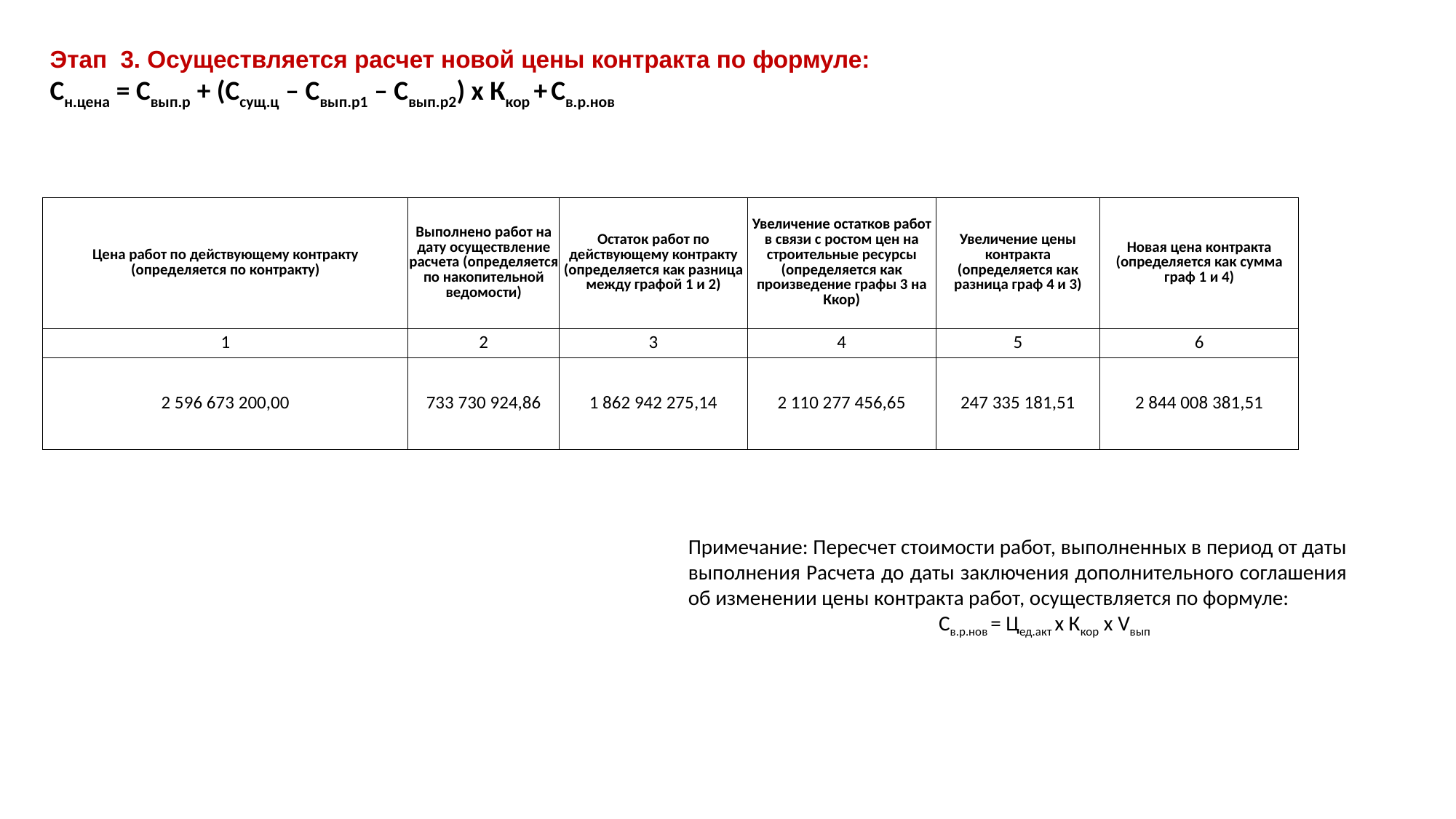

Этап  3. Осуществляется расчет новой цены контракта по формуле:
Сн.цена = Свып.р + (Ссущ.ц – Свып.р1 – Свып.р2) х Ккор + Св.р.нов
| Цена работ по действующему контракту (определяется по контракту) | Выполнено работ на дату осуществление расчета (определяется по накопительной ведомости) | Остаток работ по действующему контракту (определяется как разница между графой 1 и 2) | Увеличение остатков работ в связи с ростом цен на строительные ресурсы (определяется как произведение графы 3 на Ккор) | Увеличение цены контракта (определяется как разница граф 4 и 3) | Новая цена контракта (определяется как сумма граф 1 и 4) |
| --- | --- | --- | --- | --- | --- |
| 1 | 2 | 3 | 4 | 5 | 6 |
| 2 596 673 200,00 | 733 730 924,86 | 1 862 942 275,14 | 2 110 277 456,65 | 247 335 181,51 | 2 844 008 381,51 |
Примечание: Пересчет стоимости работ, выполненных в период от даты выполнения Расчета до даты заключения дополнительного соглашения об изменении цены контракта работ, осуществляется по формуле:
Св.р.нов = Цед.акт х Ккор х Vвып